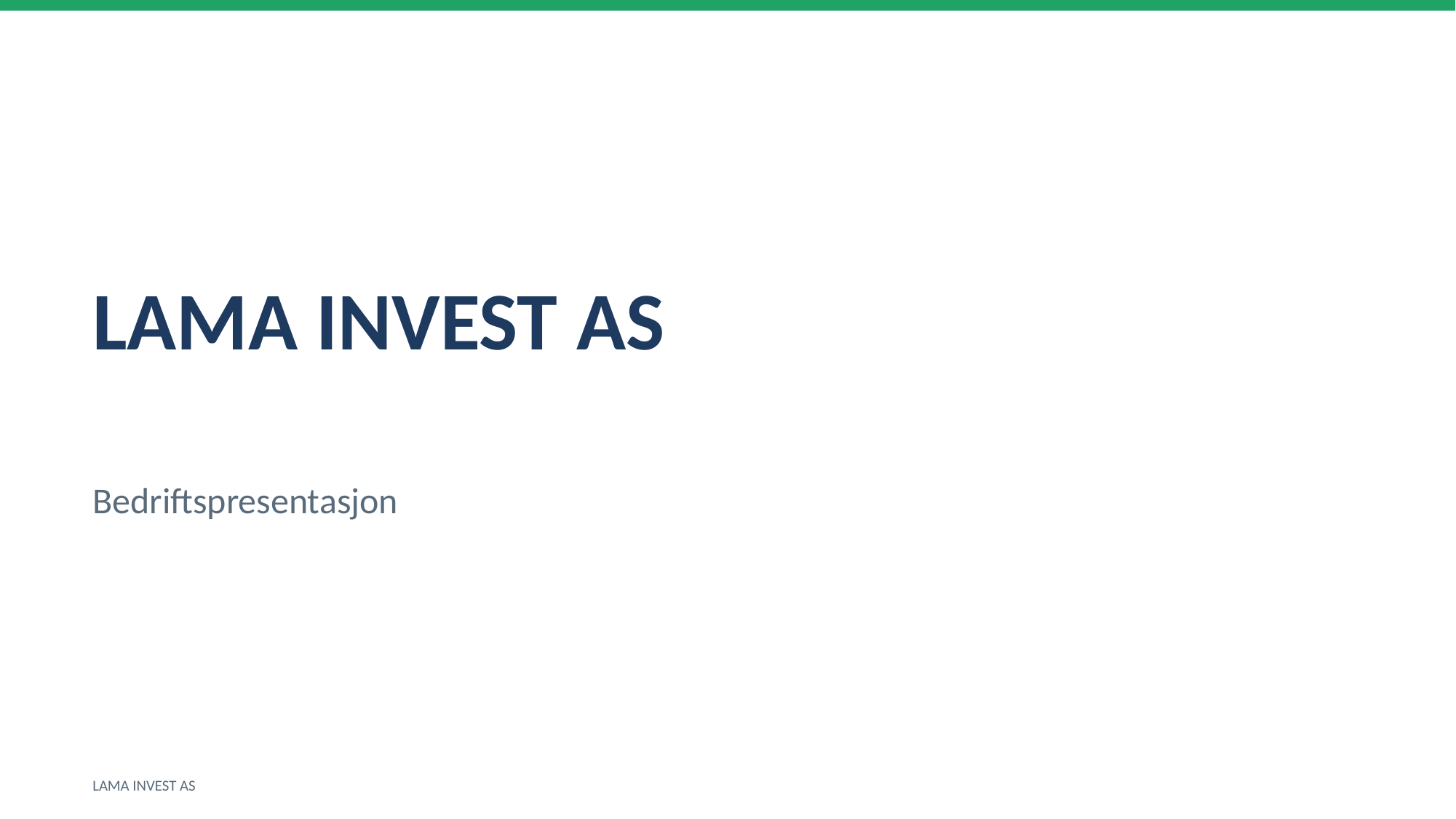

LAMA INVEST AS
Bedriftspresentasjon
LAMA INVEST AS